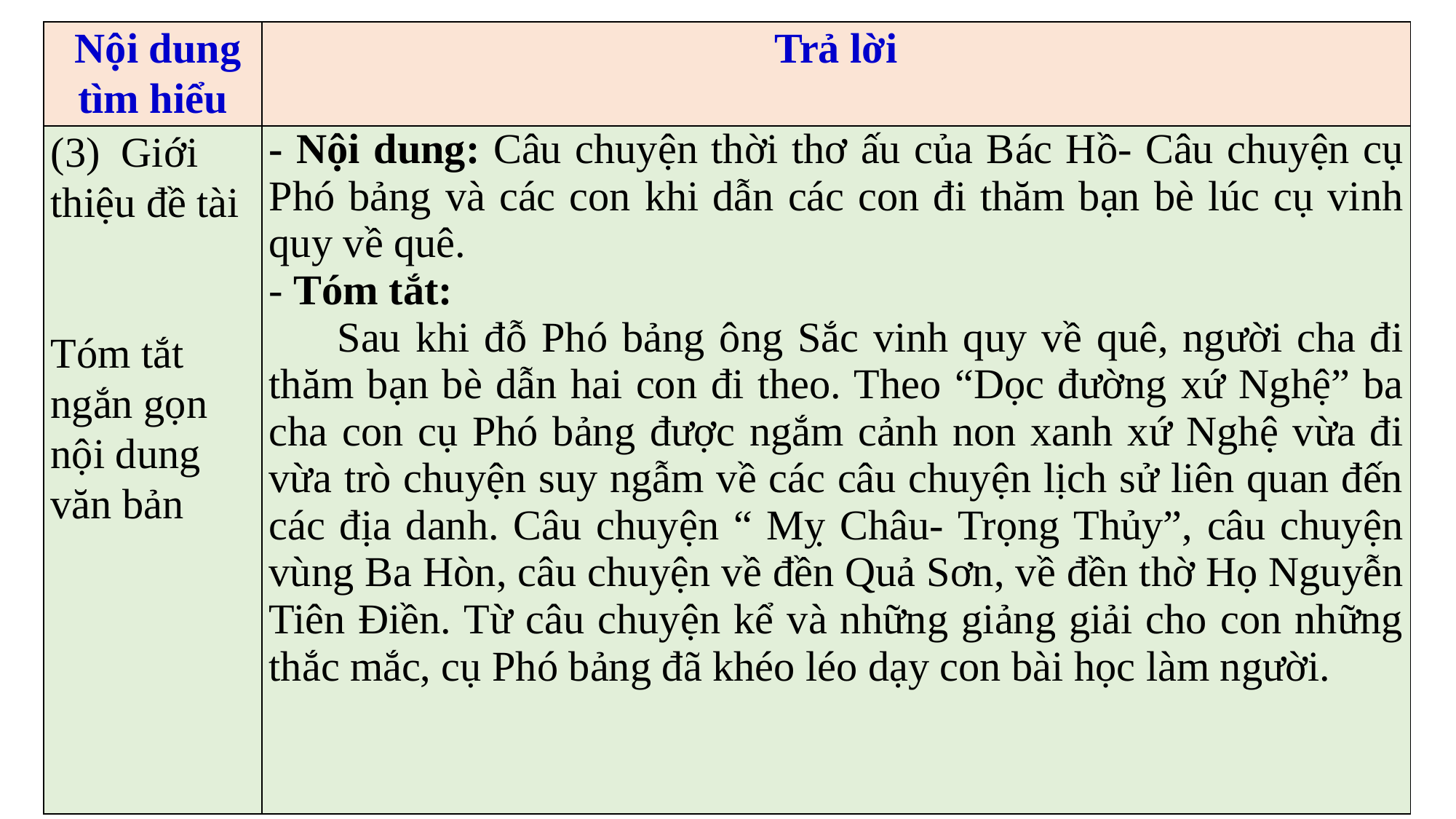

| Nội dung tìm hiểu | Trả lời |
| --- | --- |
| (3) Giới thiệu đề tài     Tóm tắt ngắn gọn nội dung văn bản | - Nội dung: Câu chuyện thời thơ ấu của Bác Hồ- Câu chuyện cụ Phó bảng và các con khi dẫn các con đi thăm bạn bè lúc cụ vinh quy về quê. - Tóm tắt:   Sau khi đỗ Phó bảng ông Sắc vinh quy về quê, người cha đi thăm bạn bè dẫn hai con đi theo. Theo “Dọc đường xứ Nghệ” ba cha con cụ Phó bảng được ngắm cảnh non xanh xứ Nghệ vừa đi vừa trò chuyện suy ngẫm về các câu chuyện lịch sử liên quan đến các địa danh. Câu chuyện “ Mỵ Châu- Trọng Thủy”, câu chuyện vùng Ba Hòn, câu chuyện về đền Quả Sơn, về đền thờ Họ Nguyễn Tiên Điền. Từ câu chuyện kể và những giảng giải cho con những thắc mắc, cụ Phó bảng đã khéo léo dạy con bài học làm người. |